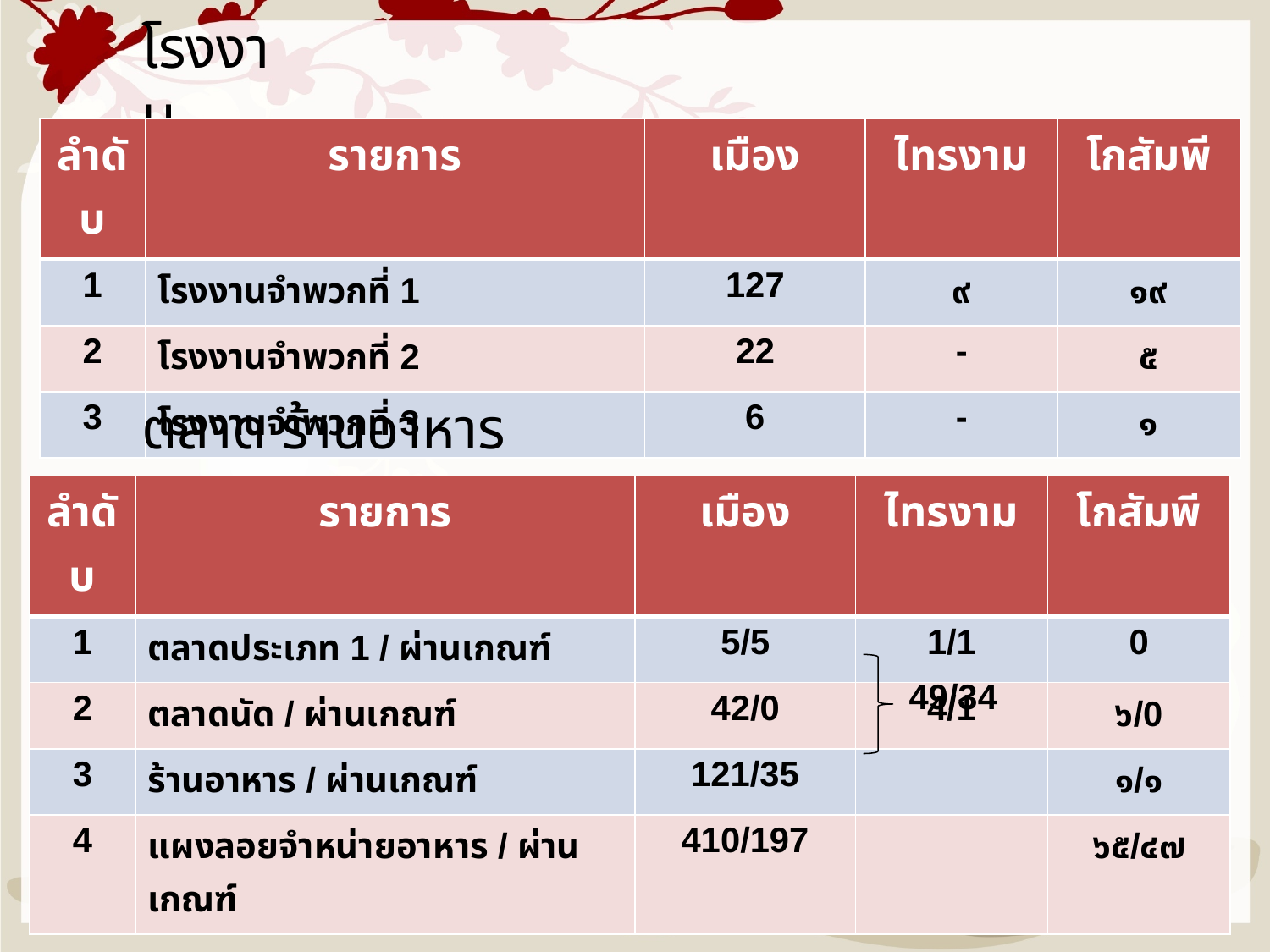

โรงงาน
| ลำดับ | รายการ | เมือง | ไทรงาม | โกสัมพี |
| --- | --- | --- | --- | --- |
| 1 | โรงงานจำพวกที่ 1 | 127 | ๙ | ๑๙ |
| 2 | โรงงานจำพวกที่ 2 | 22 | - | ๕ |
| 3 | โรงงานจำพวกที่ 3 | 6 | - | ๑ |
ตลาด ร้านอาหาร
| ลำดับ | รายการ | เมือง | ไทรงาม | โกสัมพี |
| --- | --- | --- | --- | --- |
| 1 | ตลาดประเภท 1 / ผ่านเกณฑ์ | 5/5 | 1/1 | 0 |
| 2 | ตลาดนัด / ผ่านเกณฑ์ | 42/0 | 4/1 | ๖/0 |
| 3 | ร้านอาหาร / ผ่านเกณฑ์ | 121/35 |  | ๑/๑ |
| 4 | แผงลอยจำหน่ายอาหาร / ผ่านเกณฑ์ | 410/197 |  | ๖๕/๔๗ |

49/34